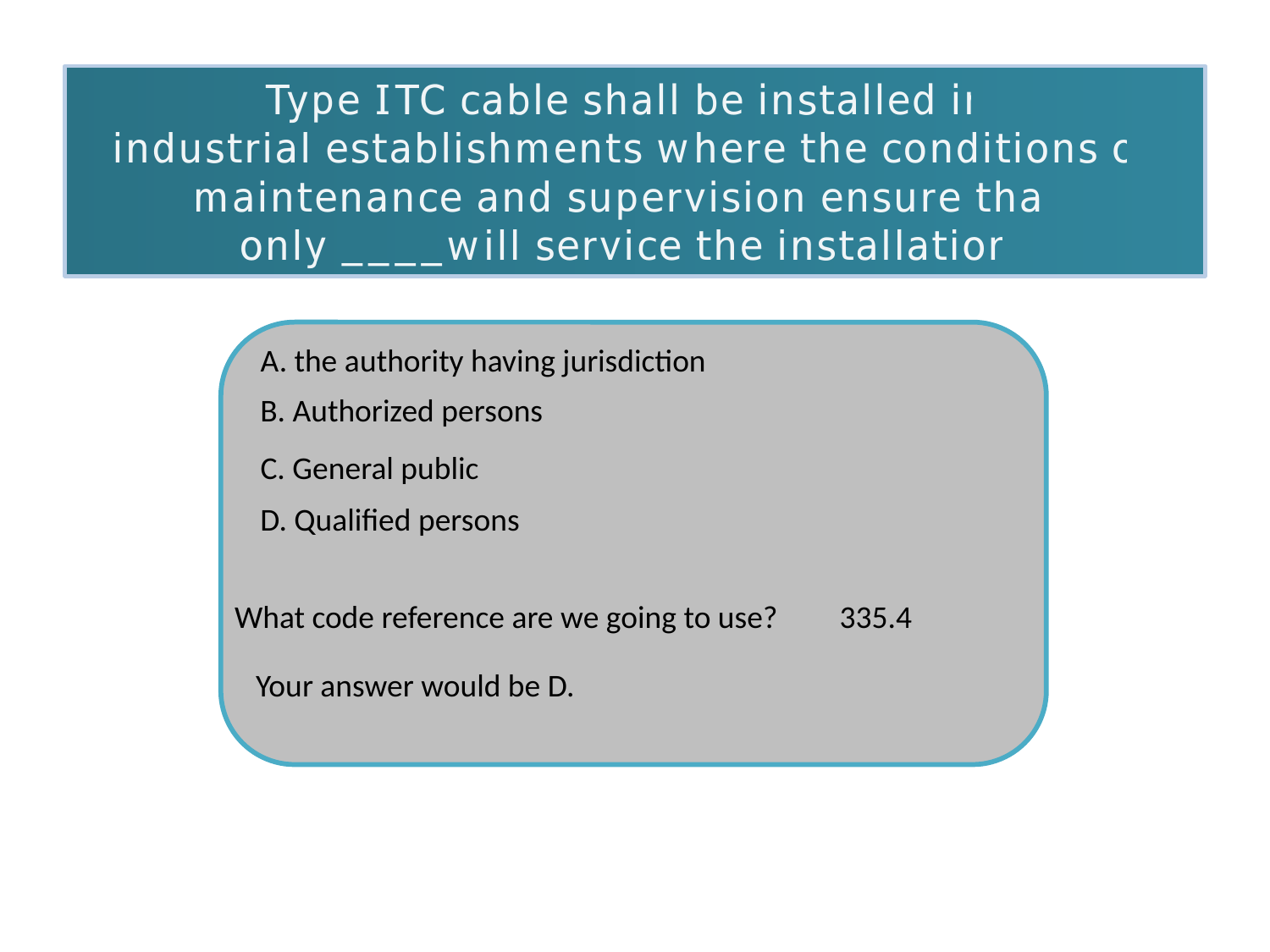

Type ITC cable shall be installed in
industrial establishments where the conditions of maintenance and supervision ensure that
only ____will service the installation.

A. the authority having jurisdiction
B. Authorized persons
C. General public
D. Qualified persons
What code reference are we going to use?
335.4
Your answer would be D.